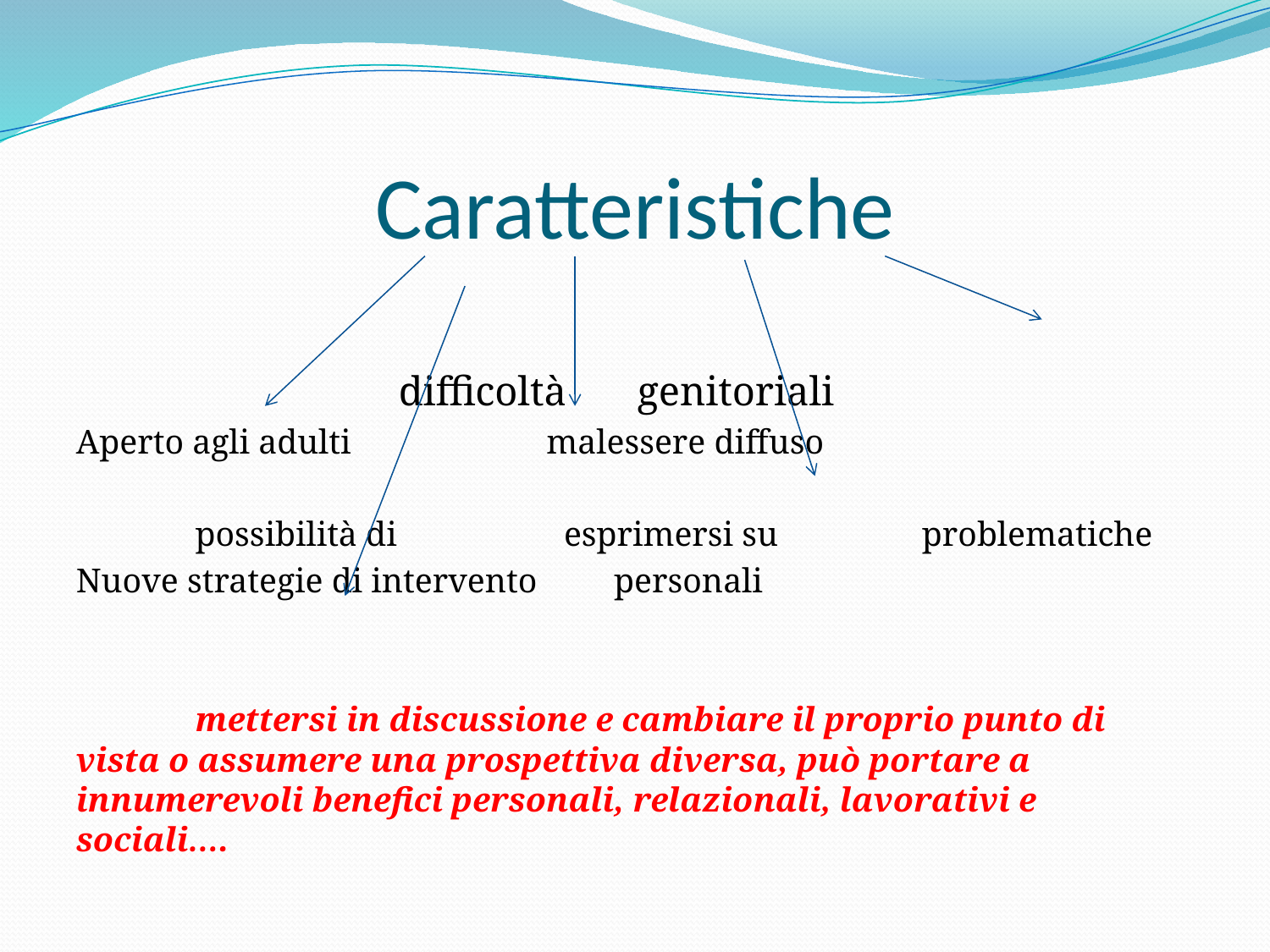

# Caratteristiche

					difficoltà 					genitoriali
Aperto agli adulti	             malessere diffuso

					possibilità di 						               esprimersi su 						               problematiche
Nuove strategie di intervento		       personali

	mettersi in discussione e cambiare il proprio punto di vista o assumere una prospettiva diversa, può portare a innumerevoli benefici personali, relazionali, lavorativi e sociali….